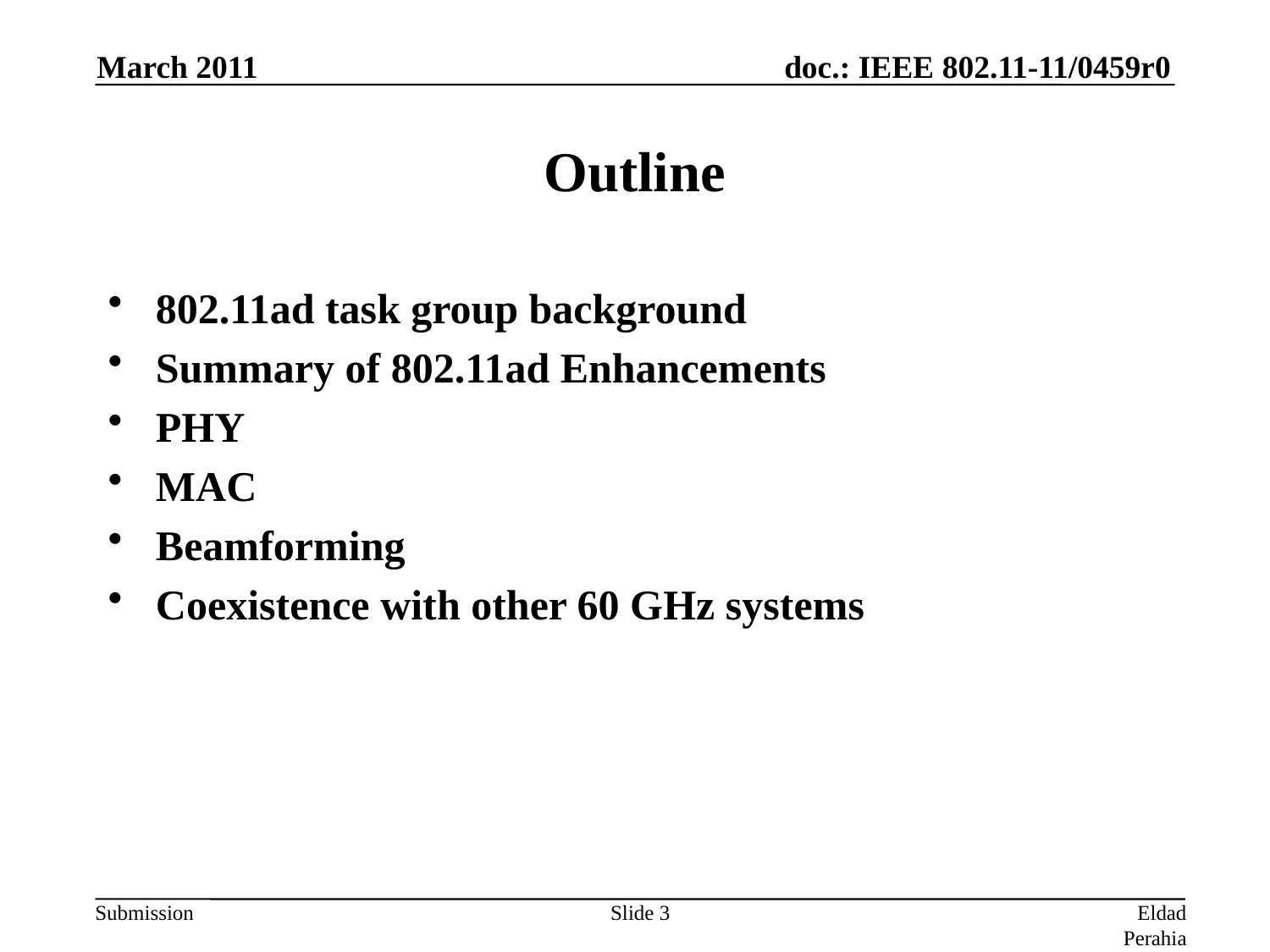

March 2011
# Outline
802.11ad task group background
Summary of 802.11ad Enhancements
PHY
MAC
Beamforming
Coexistence with other 60 GHz systems
Slide 3
Eldad Perahia, Intel Corporation